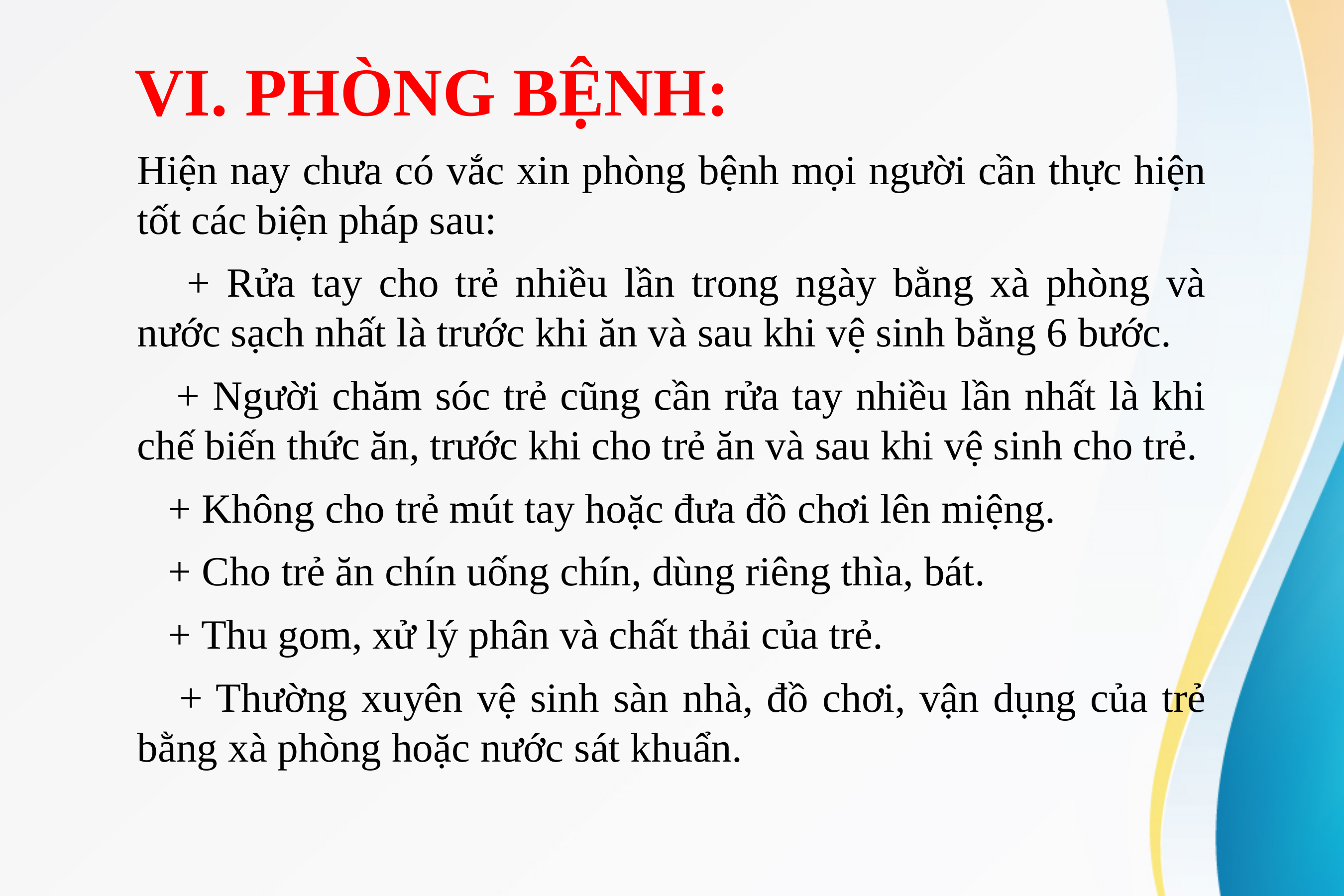

# VI. PHÒNG BỆNH:
Hiện nay chưa có vắc xin phòng bệnh mọi người cần thực hiện tốt các biện pháp sau:
   + Rửa tay cho trẻ nhiều lần trong ngày bằng xà phòng và nước sạch nhất là trước khi ăn và sau khi vệ sinh bằng 6 bước.
   + Người chăm sóc trẻ cũng cần rửa tay nhiều lần nhất là khi chế biến thức ăn, trước khi cho trẻ ăn và sau khi vệ sinh cho trẻ.
   + Không cho trẻ mút tay hoặc đưa đồ chơi lên miệng.
   + Cho trẻ ăn chín uống chín, dùng riêng thìa, bát.
   + Thu gom, xử lý phân và chất thải của trẻ.
   + Thường xuyên vệ sinh sàn nhà, đồ chơi, vận dụng của trẻ bằng xà phòng hoặc nước sát khuẩn.